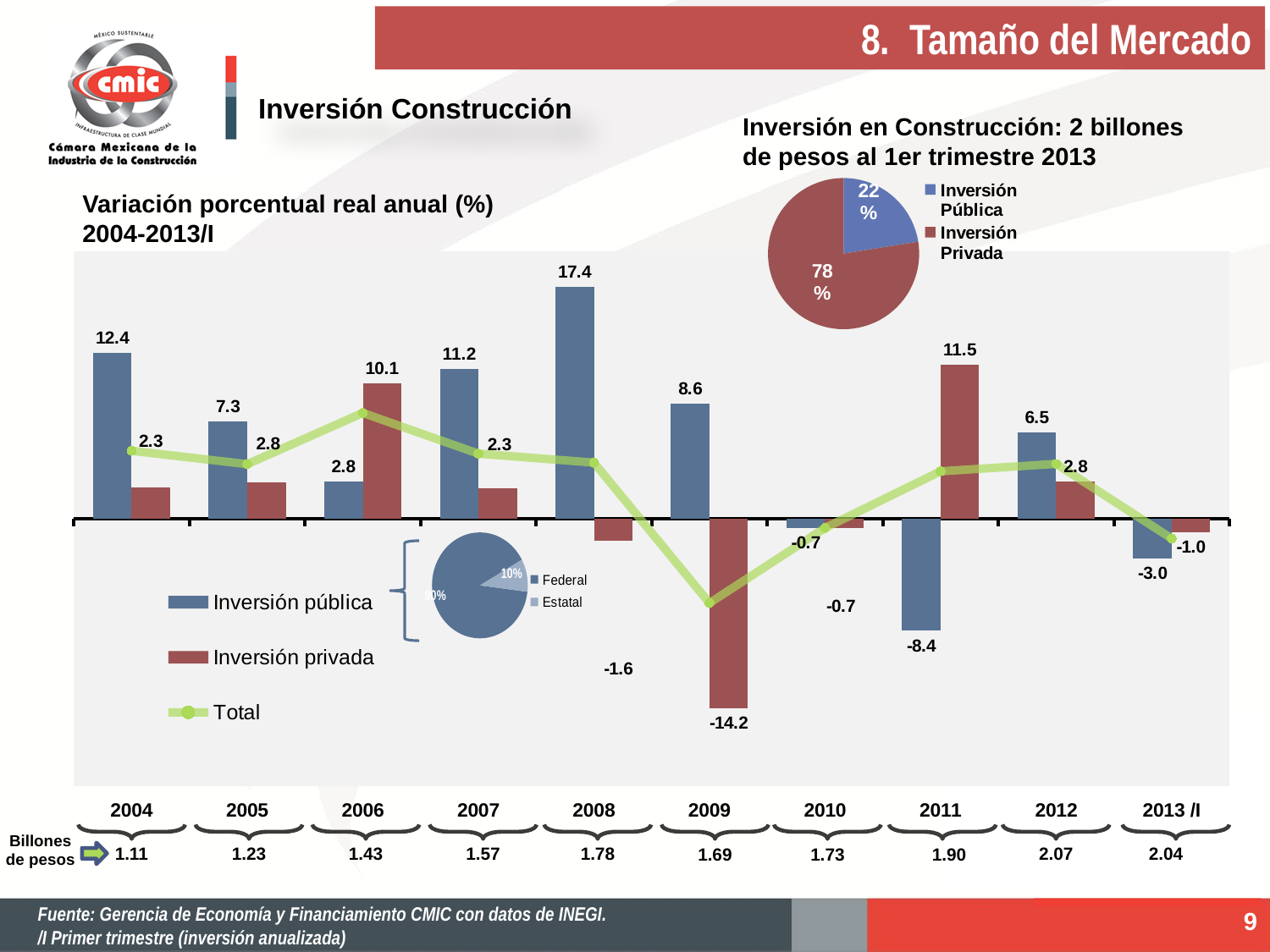

8.  Tamaño del Mercado
Inversión Construcción
Inversión en Construcción: 2 billones de pesos al 1er trimestre 2013

### Chart

| Category |  |
|---|---|
| Inversión Pública | 0.22475646127712573 |
| Inversión Privada | 0.7752435387228743 |
Variación porcentual real anual (%)
2004-2013/I

### Chart

| Category | Inversión pública | Inversión privada | Total |
|---|---|---|---|
| 2004 | 12.388518734300224 | 2.3188424909255767 | 5.092962185336813 |
| 2005 | 7.260034549999039 | 2.7609053033911035 | 4.086425872288646 |
| 2006 | 2.809141464228304 | 10.144974492897774 | 7.9178152195645835 |
| 2007 | 11.23795070135678 | 2.2816634872027786 | 4.87207307458386 |
| 2008 | 17.37102689244059 | -1.61908167046394 | 4.206791159048384 |
| 2009 | 8.630283801540628 | -14.18110157914365 | -6.29885356261195 |
| 2010 | -0.6810918084675599 | -0.681716338076066 | -0.6814661552599244 |
| 2011 | -8.373474326367969 | 11.52853074274034 | 3.555876807259639 |
| 2012 | 6.458767134712029 | 2.822571981294497 | 4.111414139233793 |
| 2013 /I | -2.9601015239469897 | -1.0227052813398751 | -1.475697461043346 |

### Chart

| Category |  |
|---|---|
| Federal  | 0.9 |
| Estatal  | 0.1 |

Billones de pesos
1.57
1.43
1.11
1.78
1.23
2.07
2.04
1.90
1.69
1.73

Fuente: Gerencia de Economía y Financiamiento CMIC con datos de INEGI.
/I Primer trimestre (inversión anualizada)
9